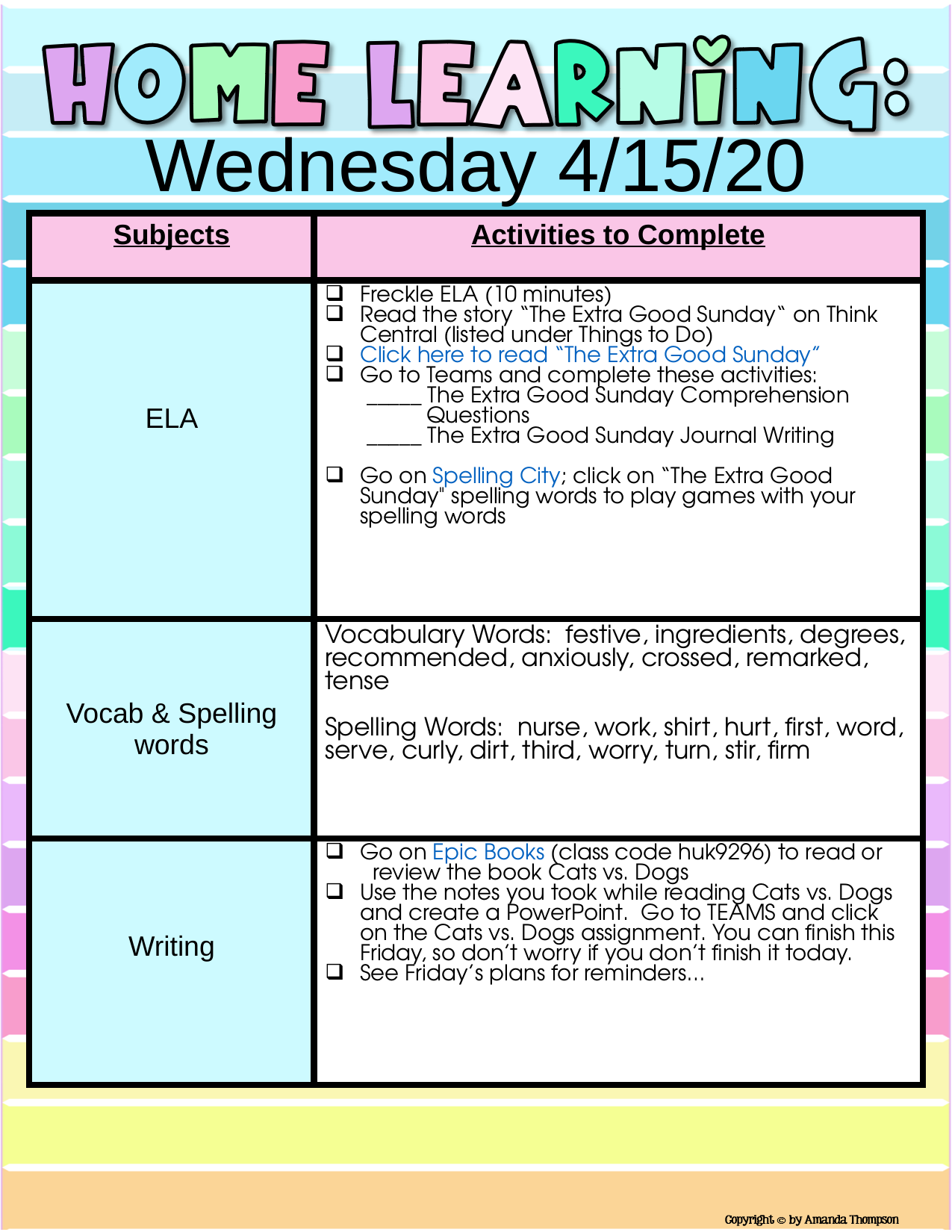

Wednesday 4/15/20
| Subjects | Activities to Complete |
| --- | --- |
| ELA | Freckle ELA (10 minutes) Read the story “The Extra Good Sunday“ on Think Central (listed under Things to Do) Click here to read “The Extra Good Sunday” Go to Teams and complete these activities: \_\_\_\_\_ The Extra Good Sunday Comprehension Questions \_\_\_\_\_ The Extra Good Sunday Journal Writing Go on Spelling City; click on “The Extra Good Sunday" spelling words to play games with your spelling words |
| Vocab & Spelling words | Vocabulary Words: festive, ingredients, degrees, recommended, anxiously, crossed, remarked, tense Spelling Words: nurse, work, shirt, hurt, first, word, serve, curly, dirt, third, worry, turn, stir, firm |
| Writing | Go on Epic Books (class code huk9296) to read or review the book Cats vs. Dogs Use the notes you took while reading Cats vs. Dogs and create a PowerPoint. Go to TEAMS and click on the Cats vs. Dogs assignment. You can finish this Friday, so don’t worry if you don’t finish it today. See Friday’s plans for reminders… |